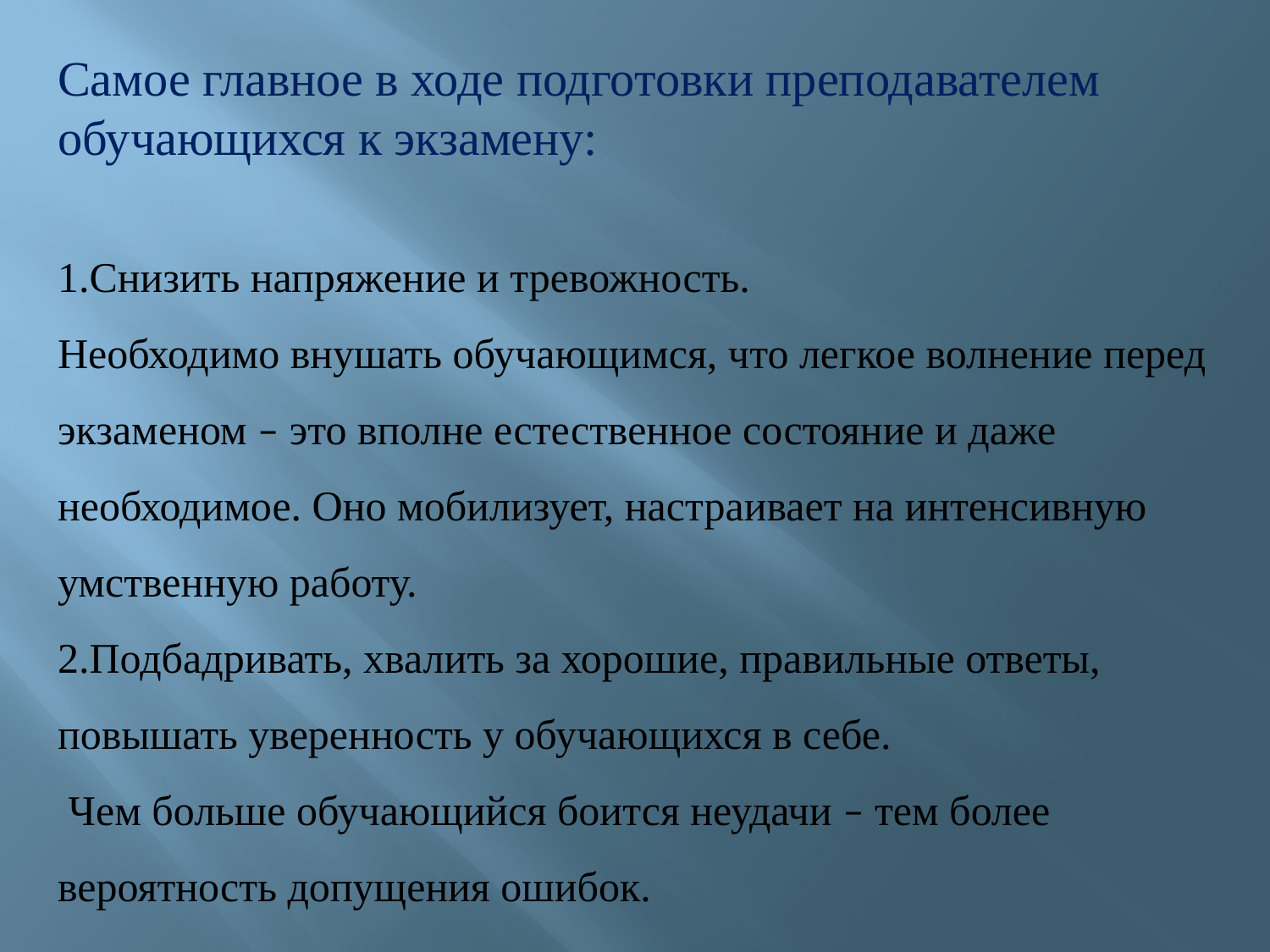

Самое главное в ходе подготовки преподавателем
обучающихся к экзамену:

1.Снизить напряжение и тревожность.
Необходимо внушать обучающимся, что легкое волнение перед
экзаменом – это вполне естественное состояние и даже
необходимое. Оно мобилизует, настраивает на интенсивную
умственную работу.
2.Подбадривать, хвалить за хорошие, правильные ответы,
повышать уверенность у обучающихся в себе.
 Чем больше обучающийся боится неудачи – тем более
вероятность допущения ошибок.